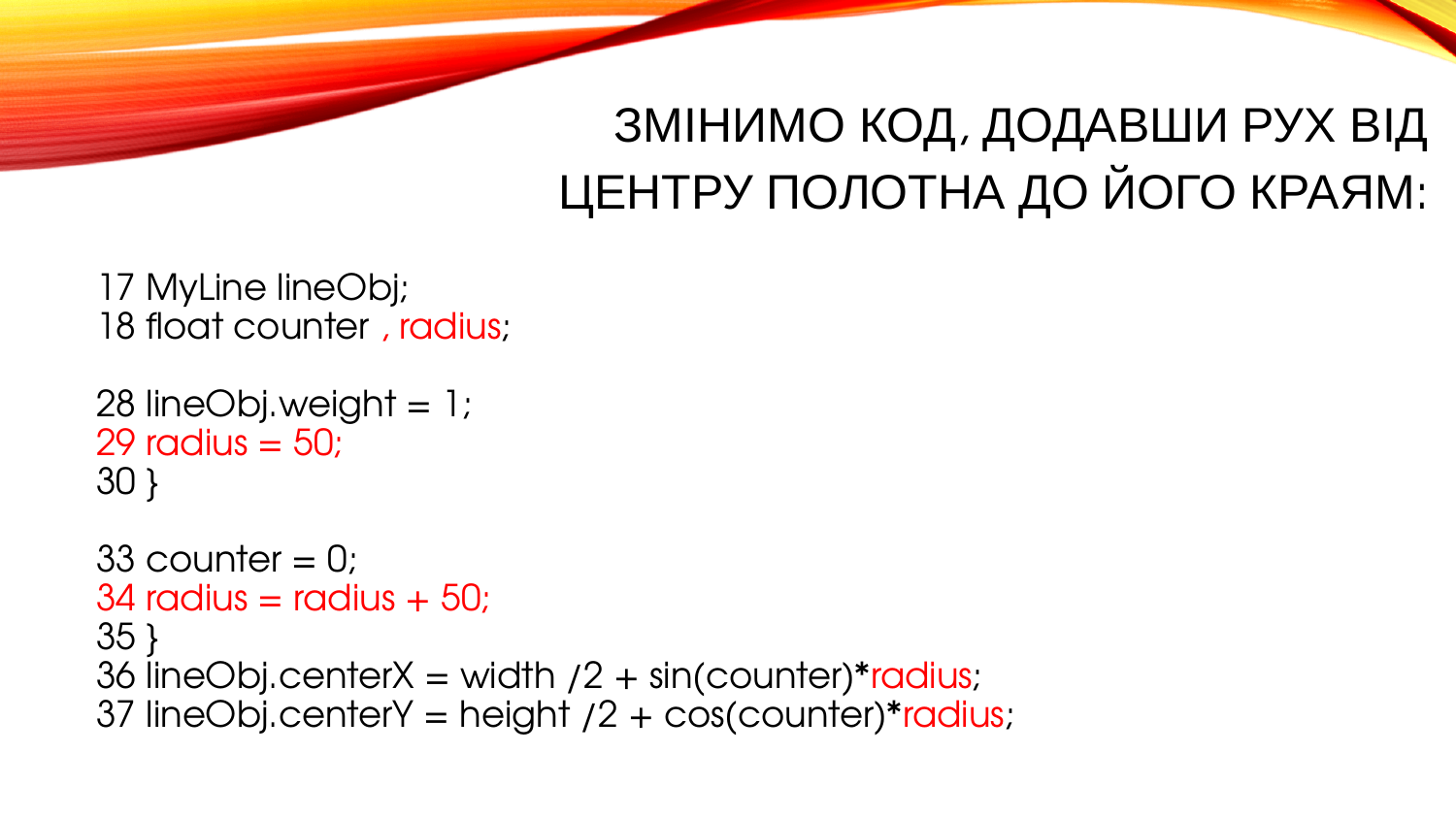

# Змінимо код, додавши рух від центру полотна до його краям:
17 MyLine lineObj;
18 float counter , radius;

28 lineObj.weight = 1;
29 radius = 50;
30 }

33 counter = 0;
34 radius = radius + 50;
35 }
36 lineObj.centerX = width /2 + sin(counter)*radius;
37 lineObj.centerY = height /2 + cos(counter)*radius;